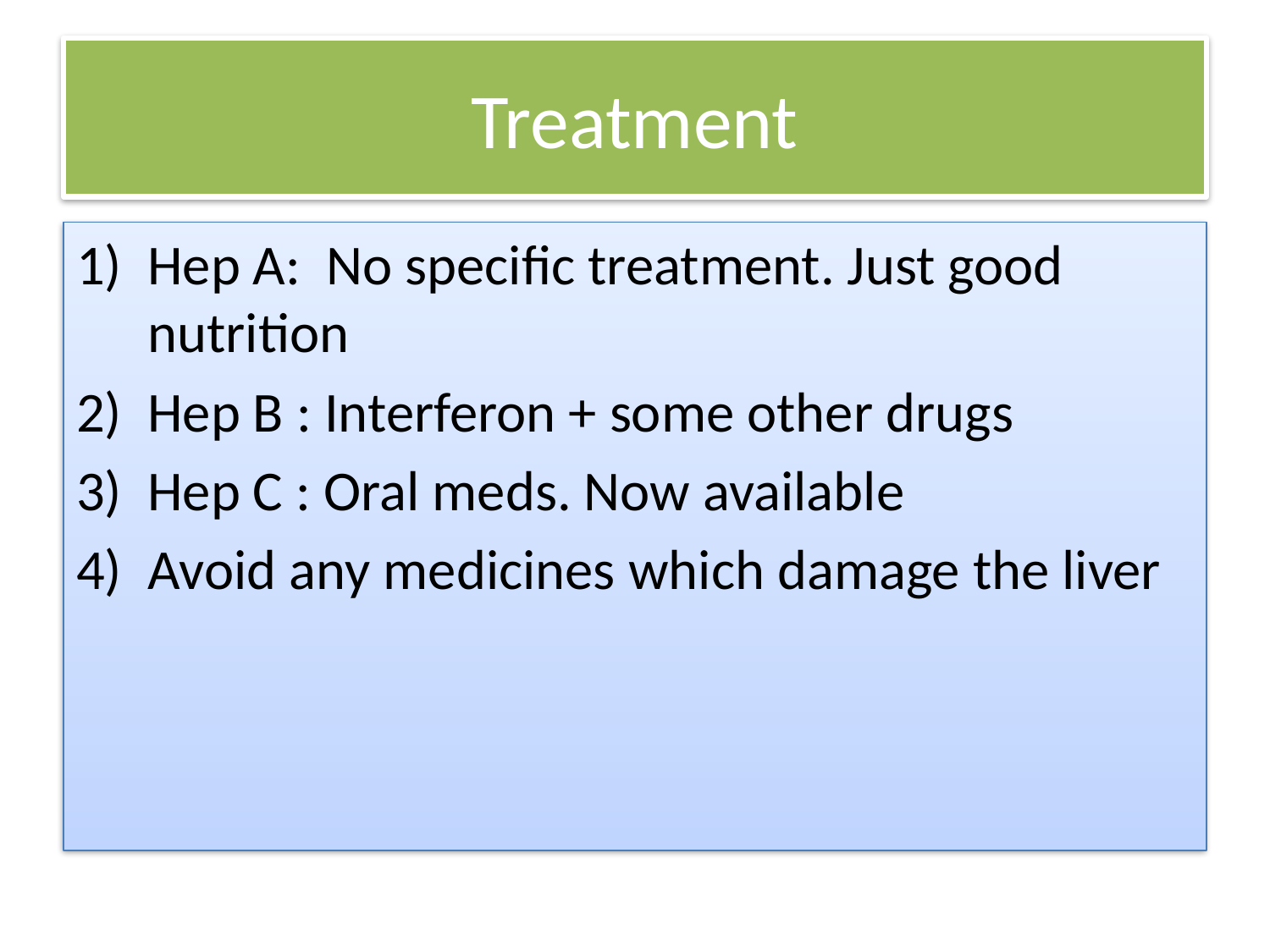

# Treatment
Hep A:  No specific treatment. Just good nutrition
Hep B : Interferon + some other drugs
Hep C : Oral meds. Now available
Avoid any medicines which damage the liver